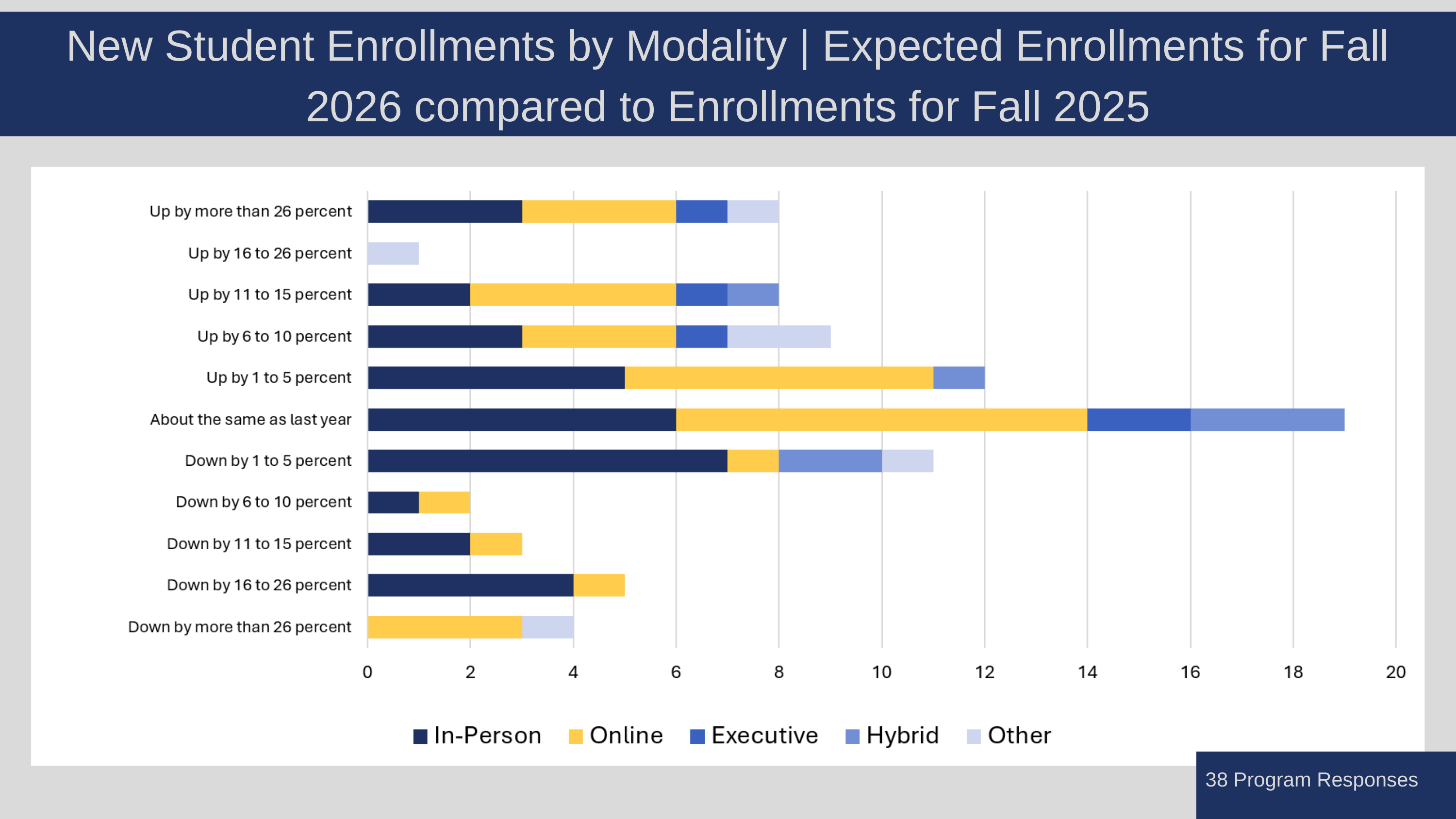

New Student Enrollments by Modality | Expected Enrollments for Fall 2026 compared to Enrollments for Fall 2025

38 Program Responses